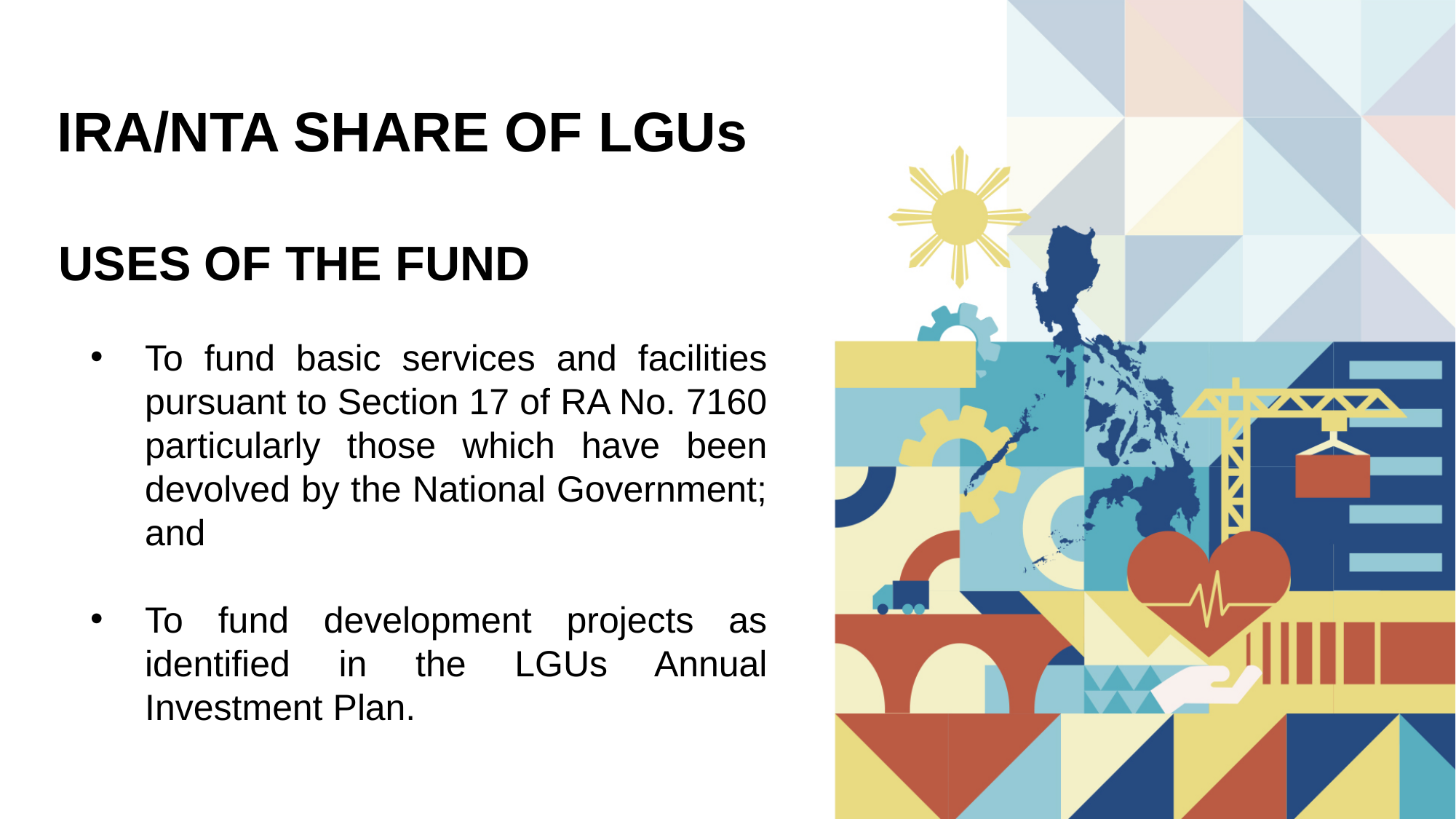

IRA/NTA SHARE OF LGUs
USES OF THE FUND

To fund basic services and facilities pursuant to Section 17 of RA No. 7160 particularly those which have been devolved by the National Government; and

To fund development projects as identified in the LGUs Annual Investment Plan.